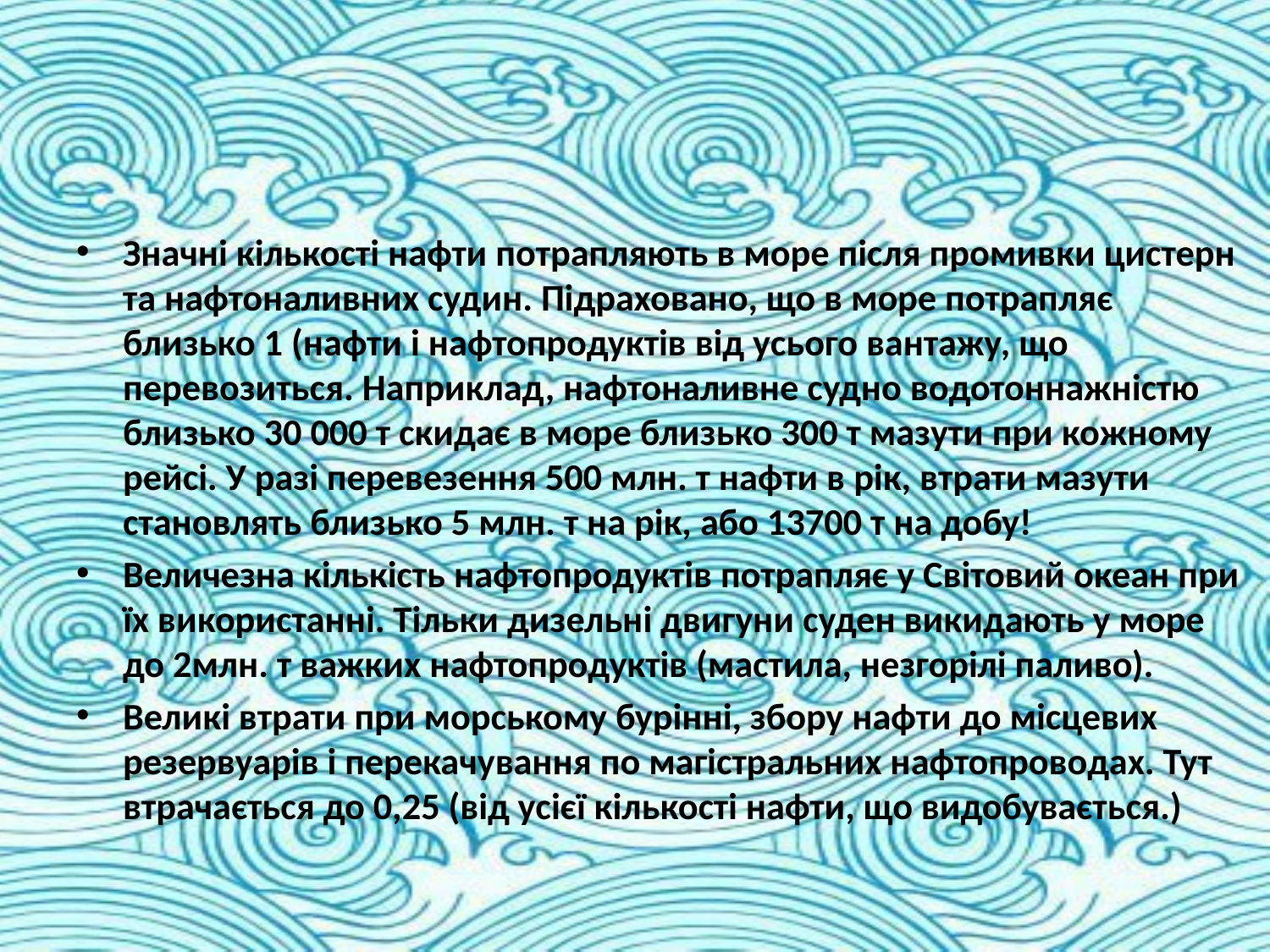

Значні кількості нафти потрапляють в море після промивки цистерн та нафтоналивних судин. Підраховано, що в море потрапляє близько 1 (нафти і нафтопродуктів від усього вантажу, що перевозиться. Наприклад, нафтоналивне судно водотоннажністю близько 30 000 т скидає в море близько 300 т мазути при кожному рейсі. У разі перевезення 500 млн. т нафти в рік, втрати мазути становлять близько 5 млн. т на рік, або 13700 т на добу!
Величезна кількість нафтопродуктів потрапляє у Світовий океан при їх використанні. Тільки дизельні двигуни суден викидають у море до 2млн. т важких нафтопродуктів (мастила, незгорілі паливо).
Великі втрати при морському бурінні, збору нафти до місцевих резервуарів і перекачування по магістральних нафтопроводах. Тут втрачається до 0,25 (від усієї кількості нафти, що видобувається.)